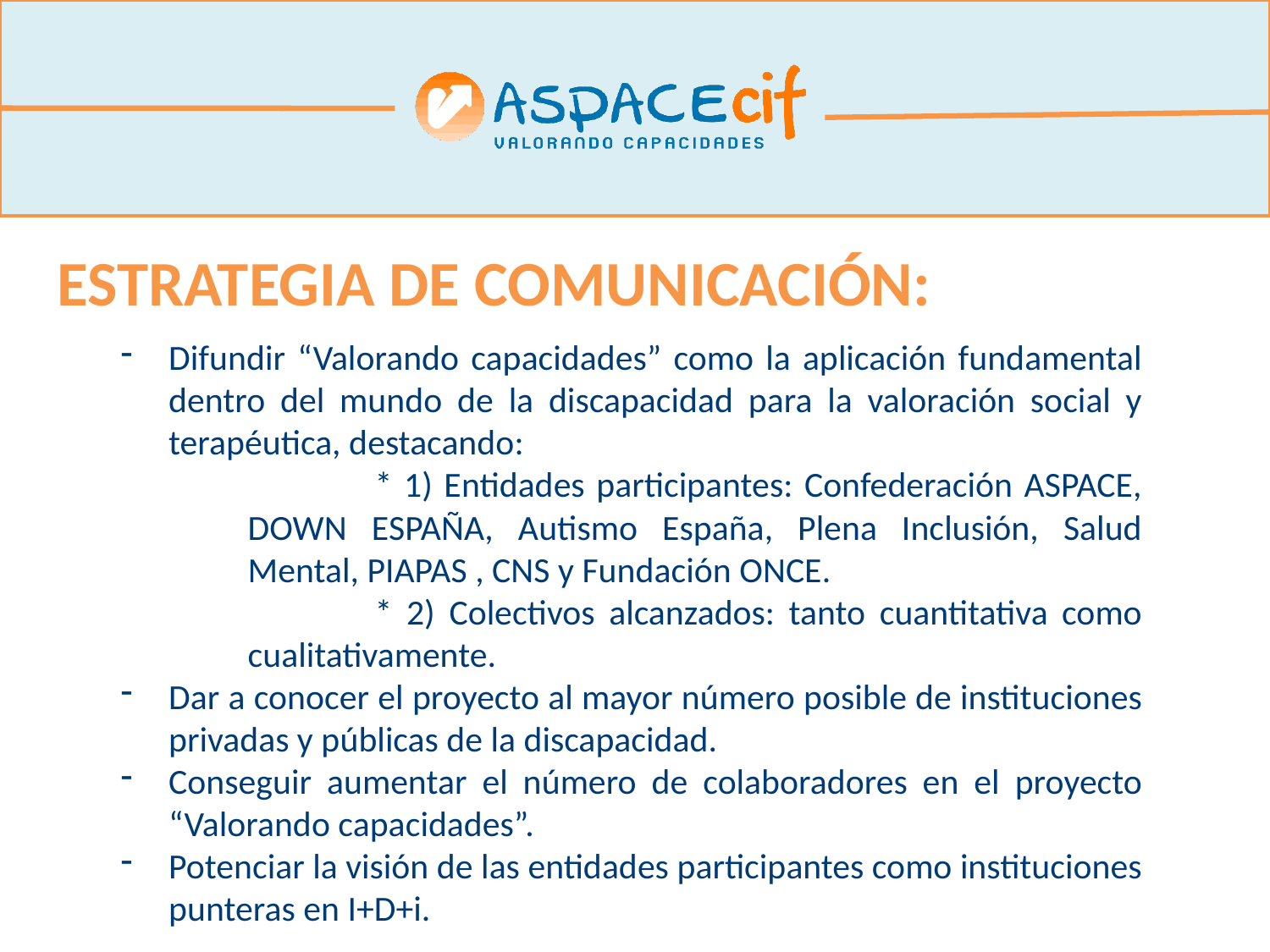

ESTRATEGIA DE COMUNICACIÓN:

Difundir “Valorando capacidades” como la aplicación fundamental dentro del mundo de la discapacidad para la valoración social y terapéutica, destacando:
	* 1) Entidades participantes: Confederación ASPACE, DOWN ESPAÑA, Autismo España, Plena Inclusión, Salud Mental, PIAPAS , CNS y Fundación ONCE.
	* 2) Colectivos alcanzados: tanto cuantitativa como cualitativamente.
Dar a conocer el proyecto al mayor número posible de instituciones privadas y públicas de la discapacidad.
Conseguir aumentar el número de colaboradores en el proyecto “Valorando capacidades”.
Potenciar la visión de las entidades participantes como instituciones punteras en I+D+i.